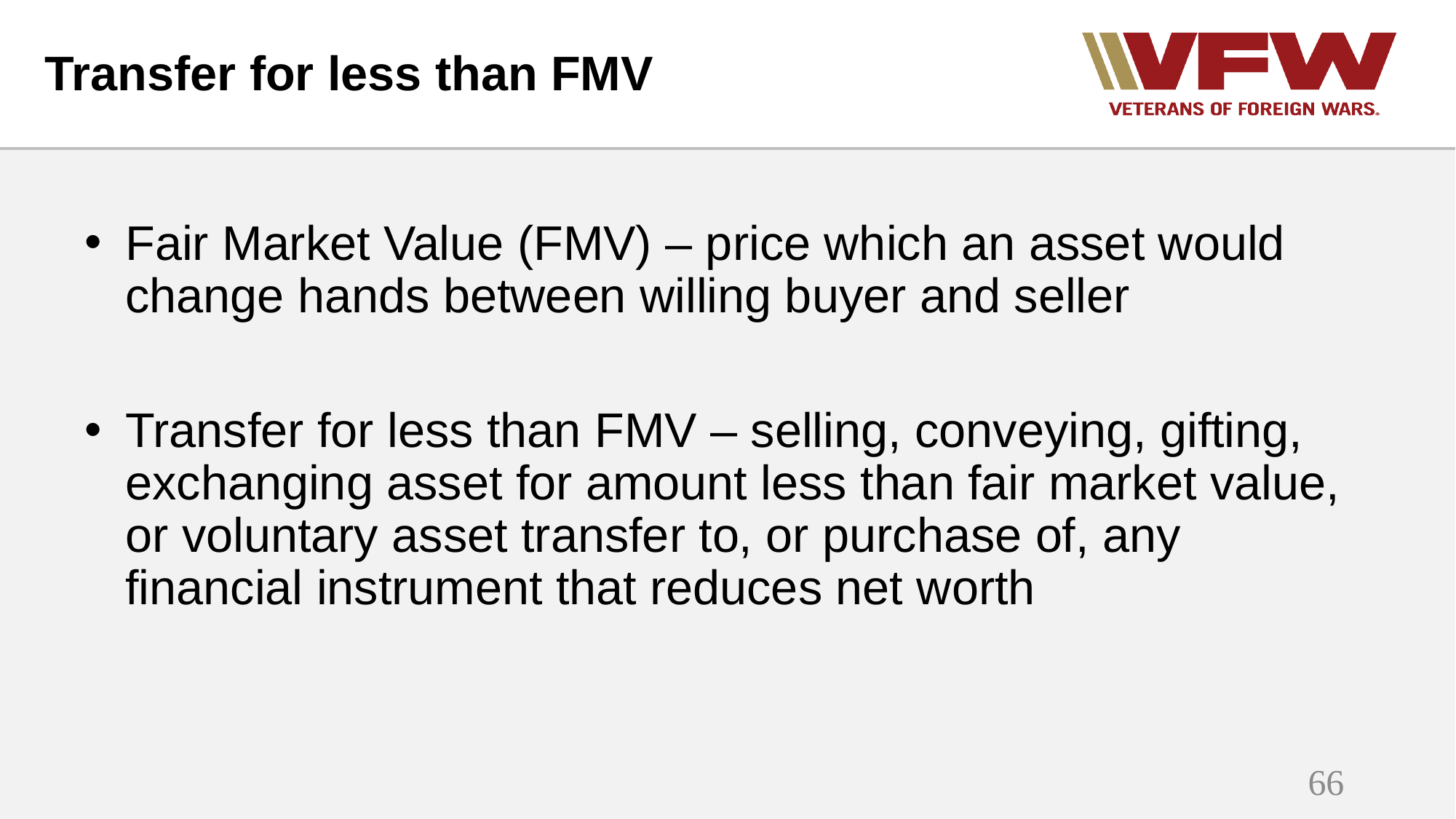

# Transfer for less than FMV
Fair Market Value (FMV) – price which an asset would change hands between willing buyer and seller

Transfer for less than FMV – selling, conveying, gifting, exchanging asset for amount less than fair market value, or voluntary asset transfer to, or purchase of, any financial instrument that reduces net worth
66